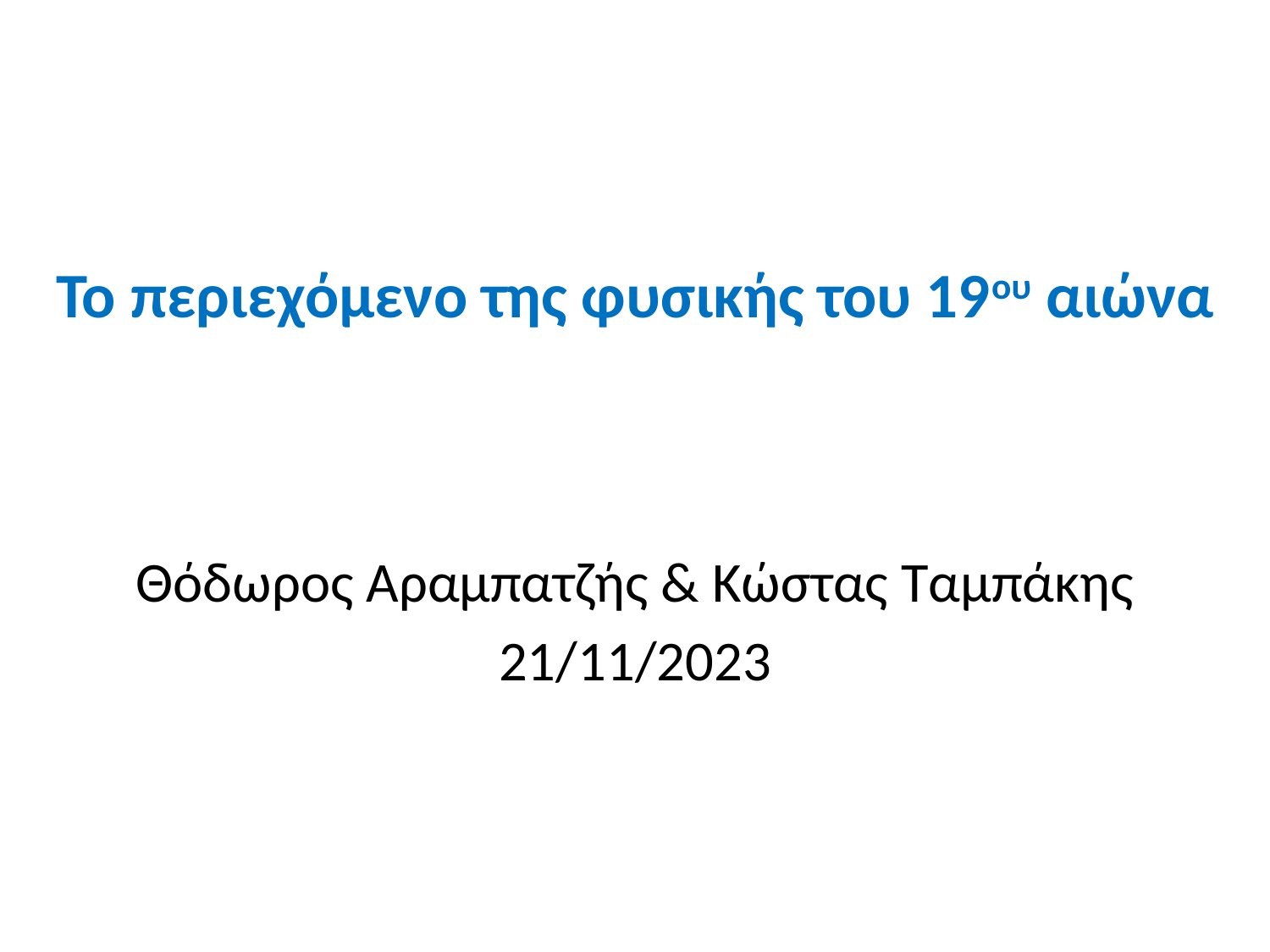

# Το περιεχόμενο της φυσικής του 19ου αιώνα
Θόδωρος Αραμπατζής & Κώστας Ταμπάκης
21/11/2023